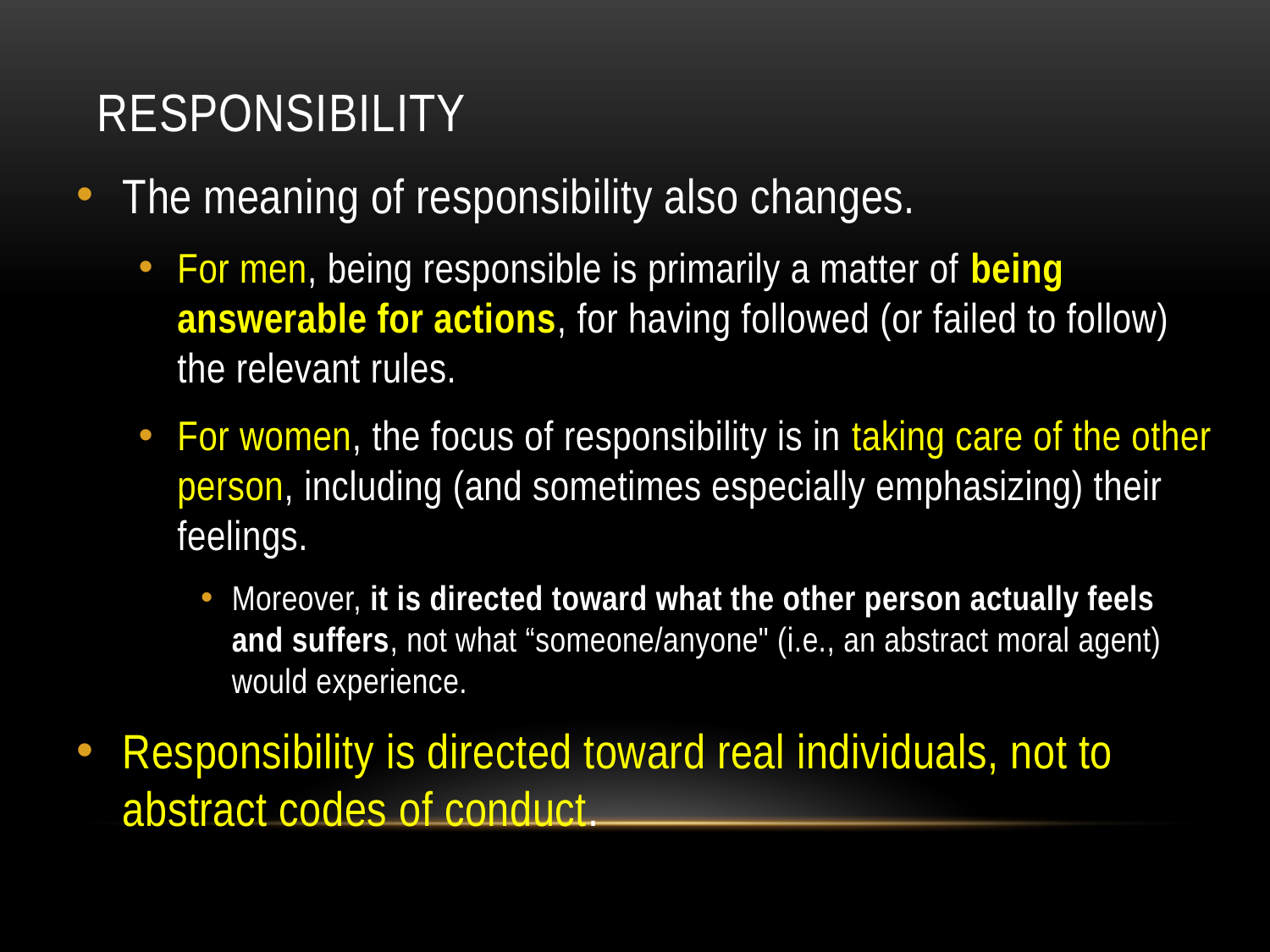

# Responsibility
The meaning of responsibility also changes.
For men, being responsible is primarily a matter of being answerable for actions, for having followed (or failed to follow) the relevant rules.
For women, the focus of responsibility is in taking care of the other person, including (and sometimes especially emphasizing) their feelings.
Moreover, it is directed toward what the other person actually feels and suffers, not what “someone/anyone" (i.e., an abstract moral agent) would experience.
Responsibility is directed toward real individuals, not to abstract codes of conduct.